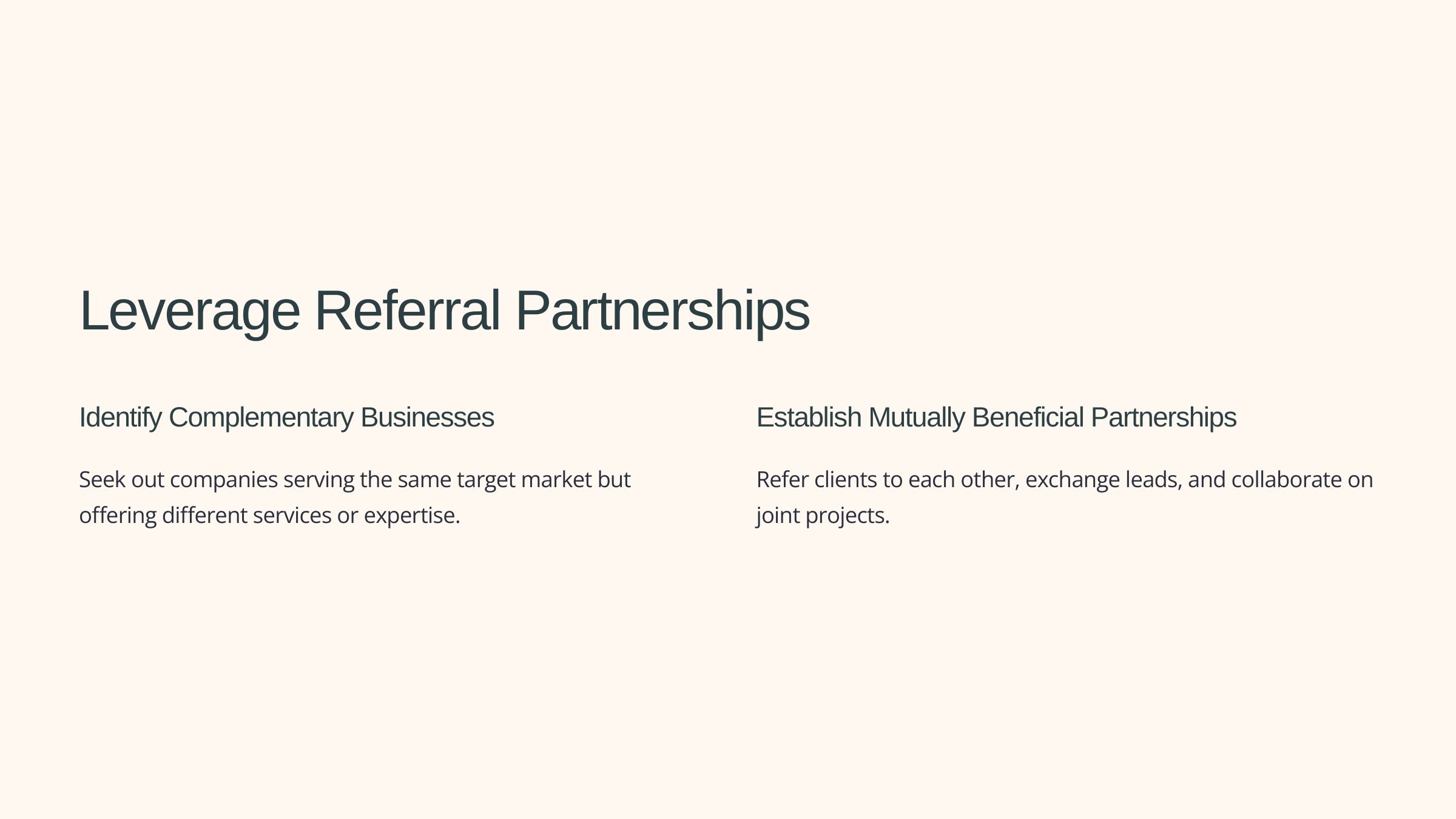

Leverage Referral Partnerships
Identify Complementary Businesses
Establish Mutually Beneficial Partnerships
Seek out companies serving the same target market but offering different services or expertise.
Refer clients to each other, exchange leads, and collaborate on joint projects.